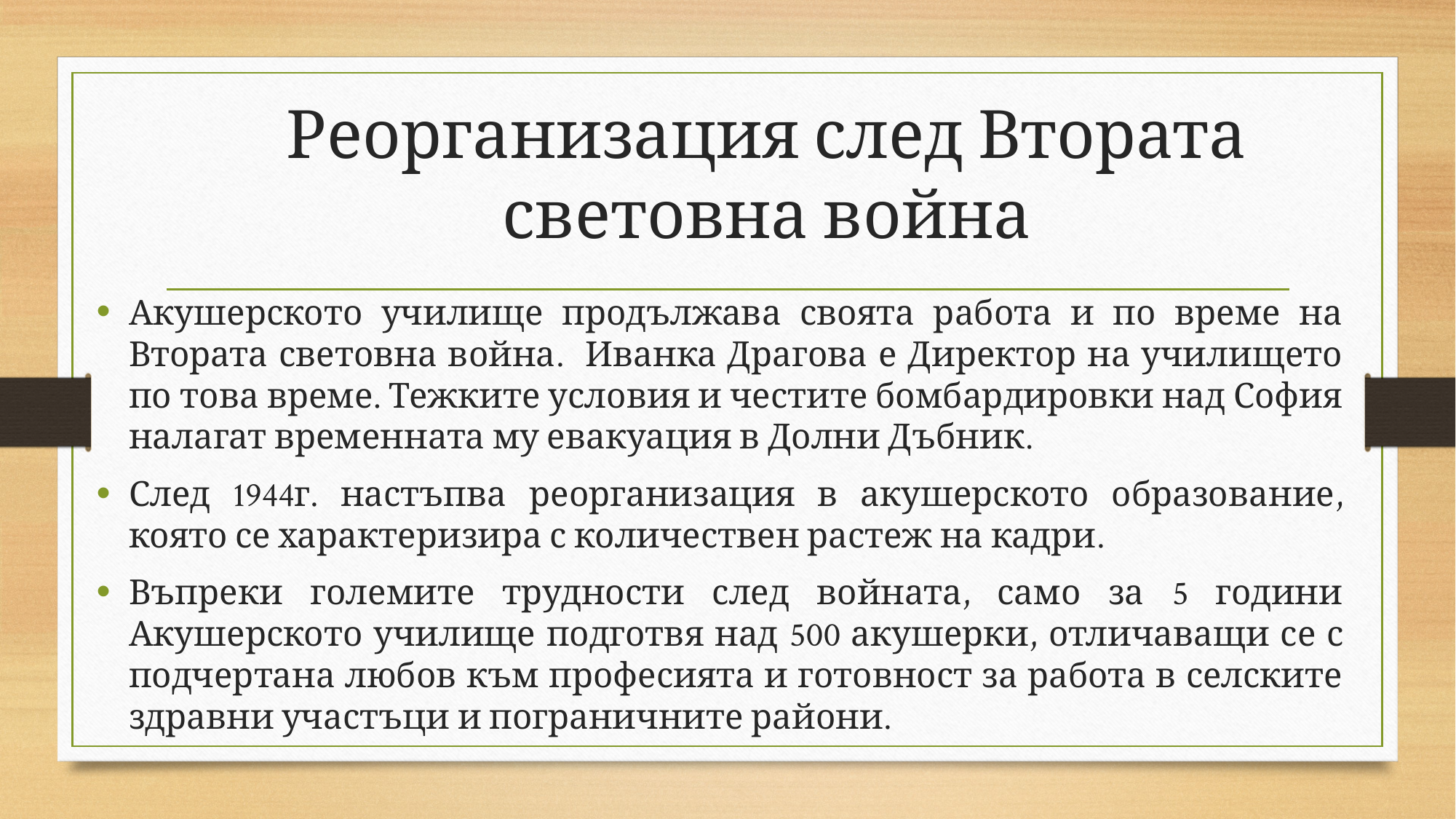

# Реорганизация след Втората световна война
Акушерското училище продължава своята работа и по време на Втората световна война.  Иванка Драгова е Директор на училището по това време. Тежките условия и честите бомбардировки над София налагат временната му евакуация в Долни Дъбник.
След 1944г. настъпва реорганизация в акушерското образование, която се характеризира с количествен растеж на кадри.
Въпреки големите трудности след войната, само за 5 години Акушерското училище подготвя над 500 акушерки, отличаващи се с подчертана любов към професията и готовност за работа в селските здравни участъци и пограничните райони.